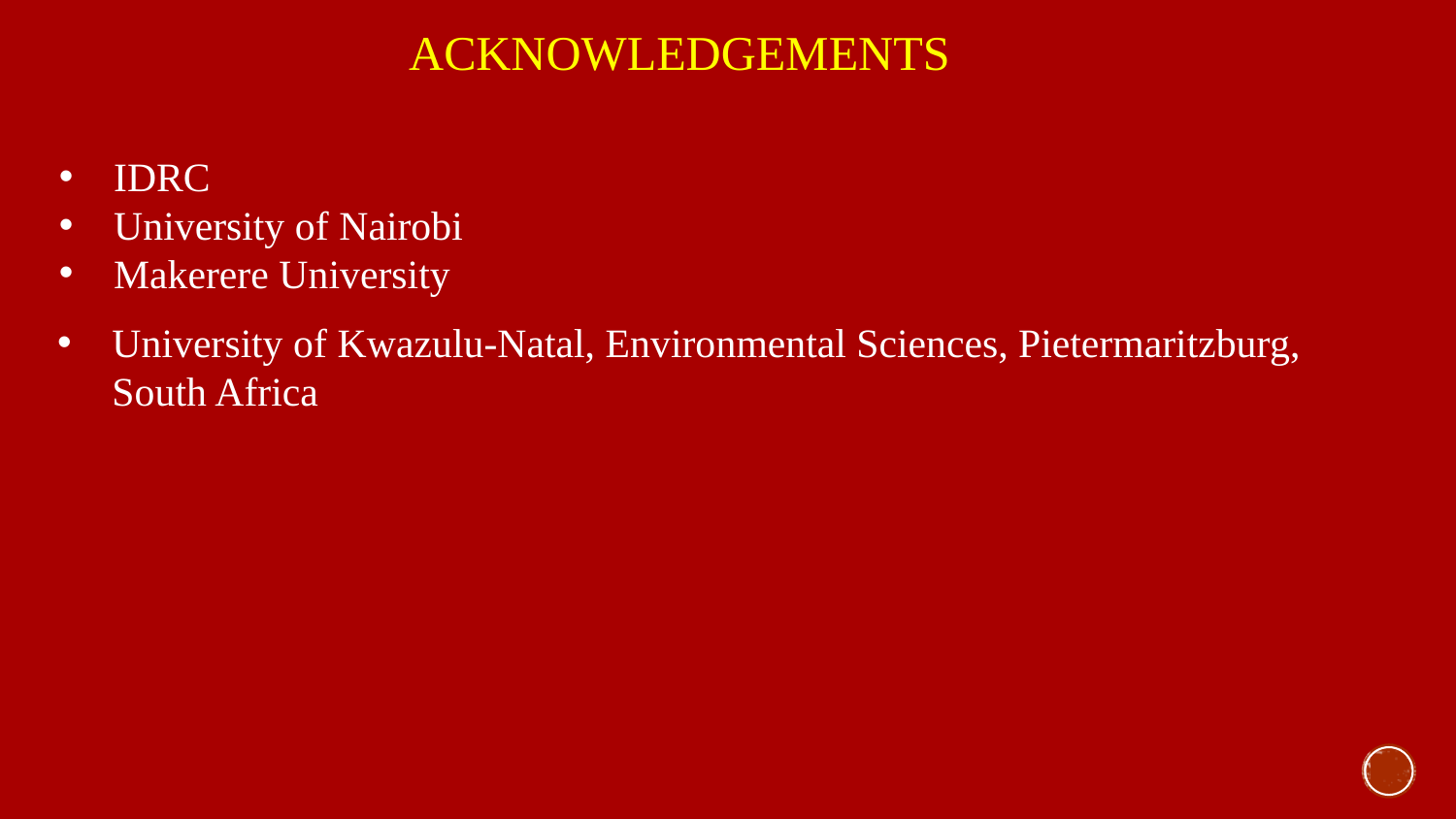

ACKNOWLEDGEMENTS
IDRC
University of Nairobi
Makerere University
University of Kwazulu-Natal, Environmental Sciences, Pietermaritzburg, South Africa